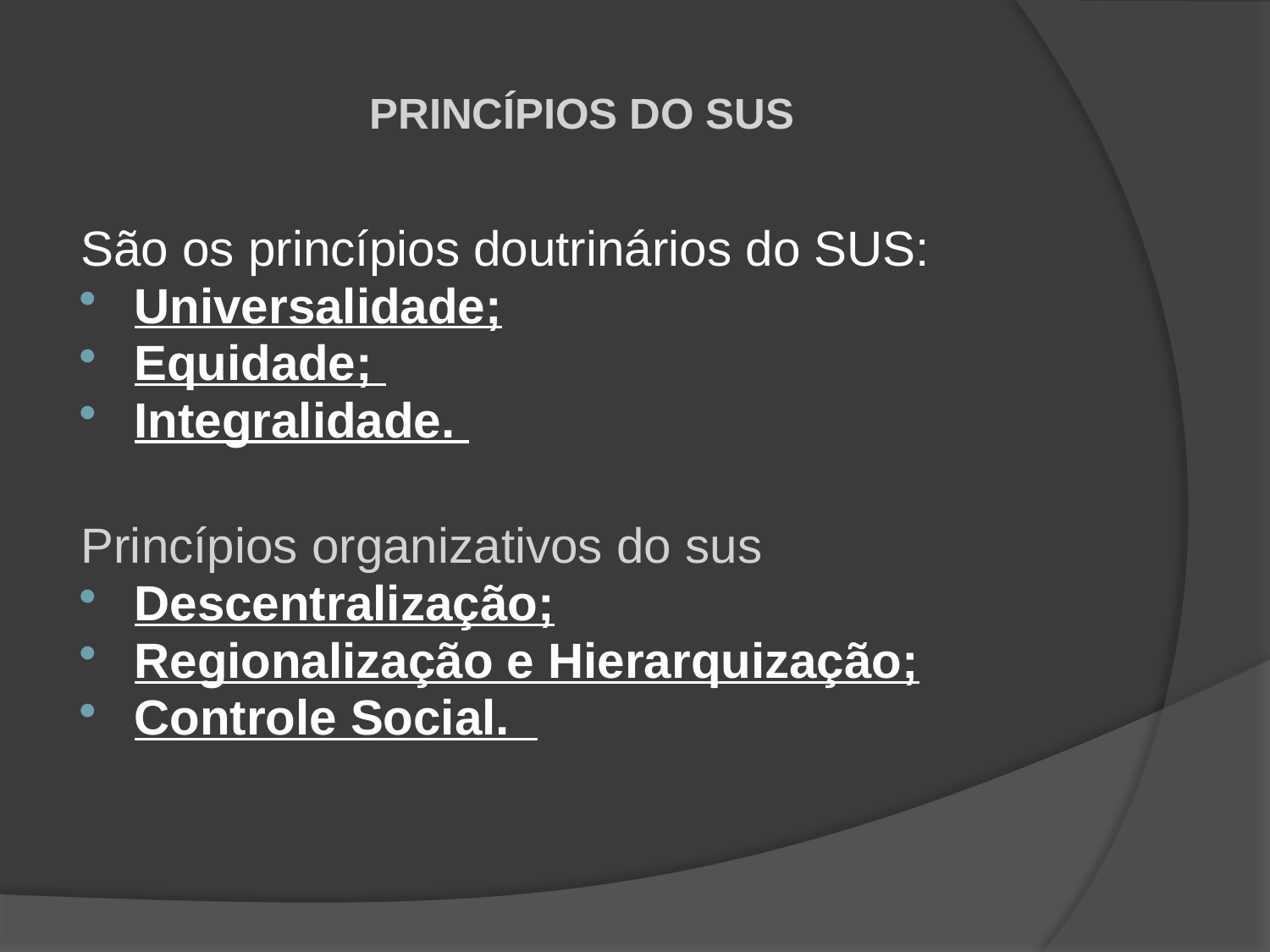

# PRINCÍPIOS DO SUS
São os princípios doutrinários do SUS:
Universalidade;
Equidade;
Integralidade.

Princípios organizativos do sus
Descentralização;
Regionalização e Hierarquização;
Controle Social.